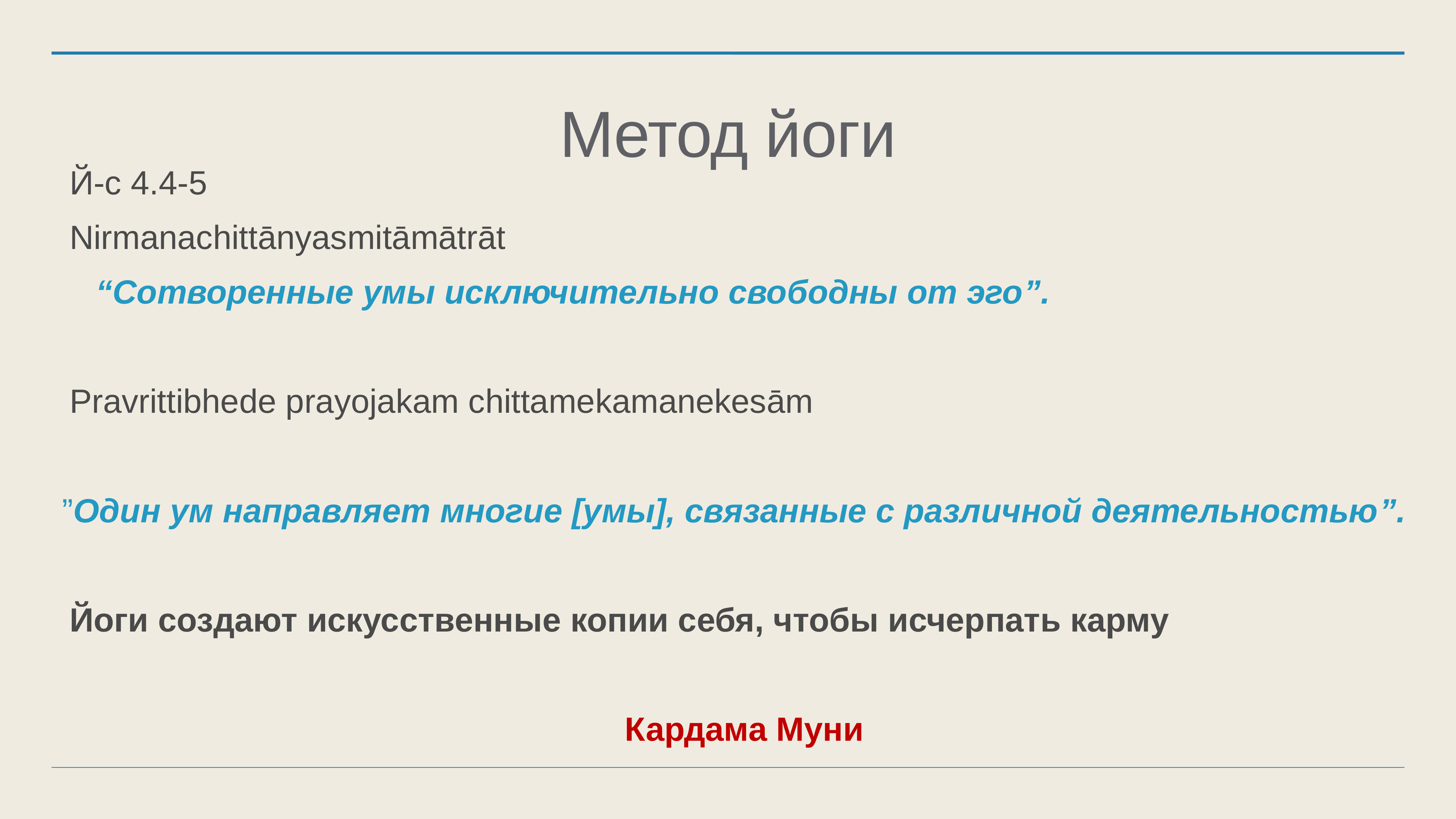

# Метод йоги
Й-с 4.4-5
Nirmanachittānyasmitāmātrāt
	“Сотворенные умы исключительно свободны от эго”.

Pravrittibhede prayojakam chittamekamanekesām

 ”Один ум направляет многие [умы], связанные с различной деятельностью”.

Йоги создают искусственные копии себя, чтобы исчерпать карму

Кардама Муни